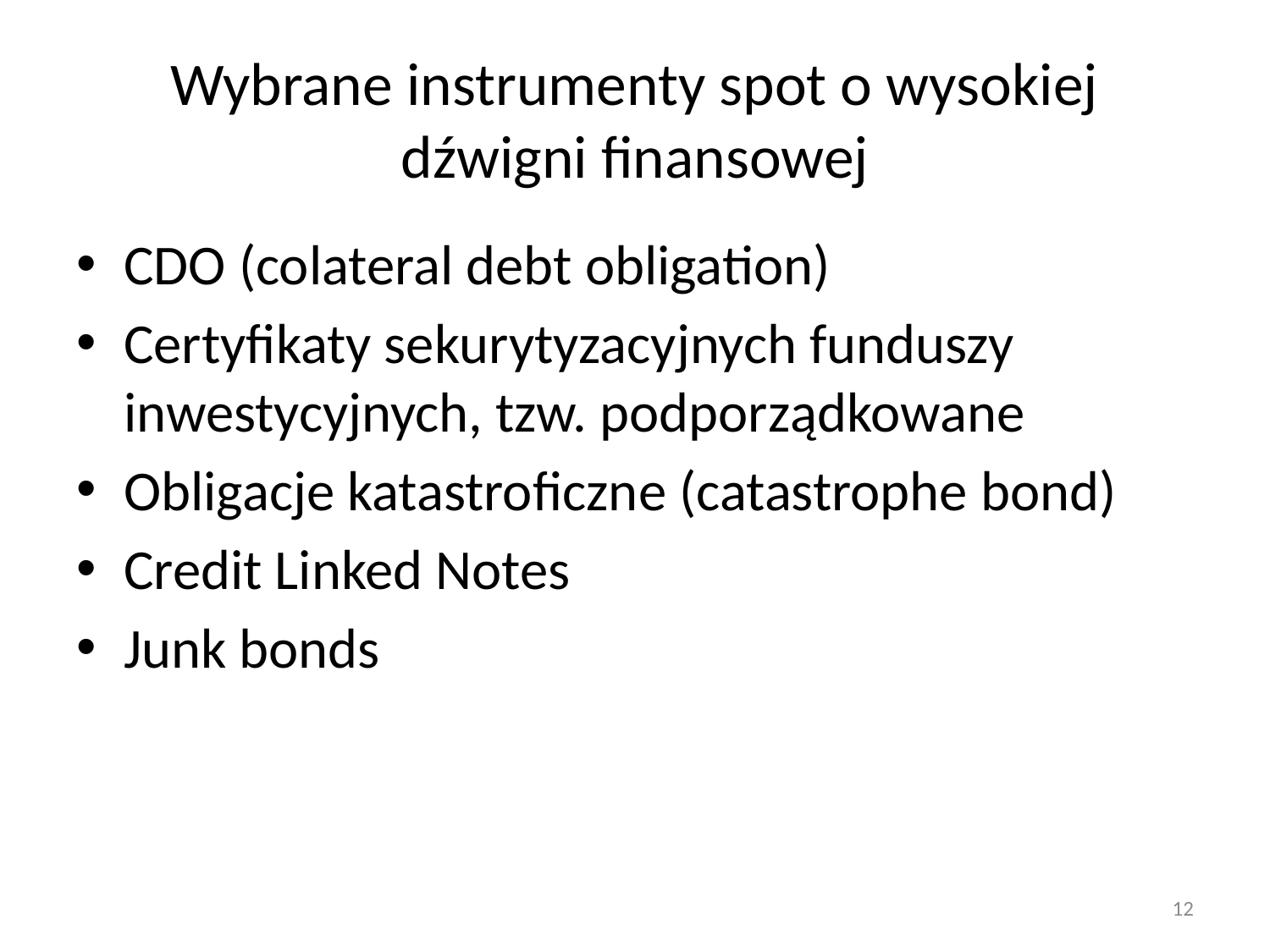

# Wybrane instrumenty spot o wysokiej dźwigni finansowej
CDO (colateral debt obligation)
Certyfikaty sekurytyzacyjnych funduszy inwestycyjnych, tzw. podporządkowane
Obligacje katastroficzne (catastrophe bond)
Credit Linked Notes
Junk bonds
12